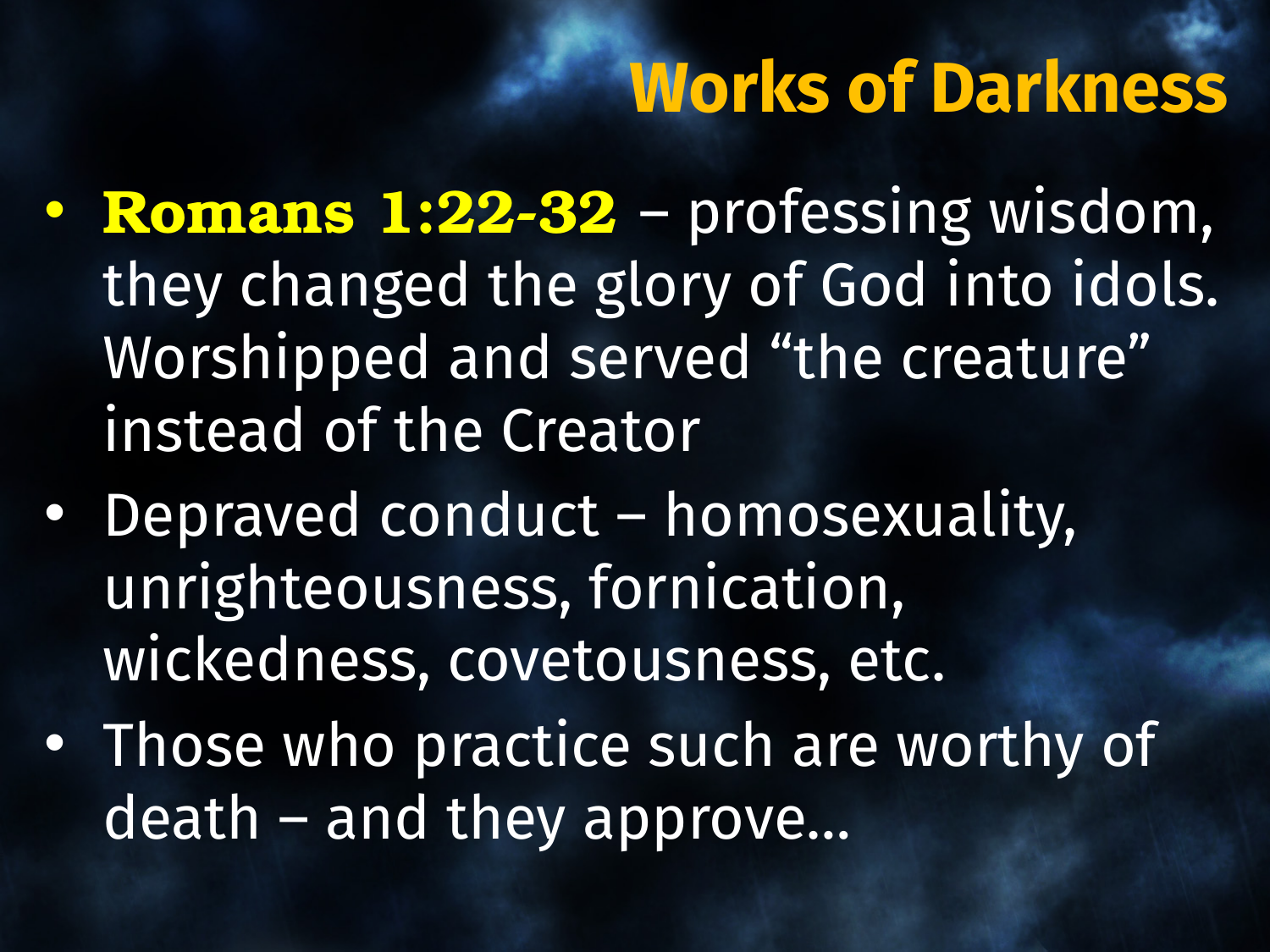

# Works of Darkness
Romans 1:22-32 – professing wisdom, they changed the glory of God into idols.
Worshipped and served “the creature” instead of the Creator
Depraved conduct – homosexuality, unrighteousness, fornication, wickedness, covetousness, etc.
Those who practice such are worthy of death – and they approve…